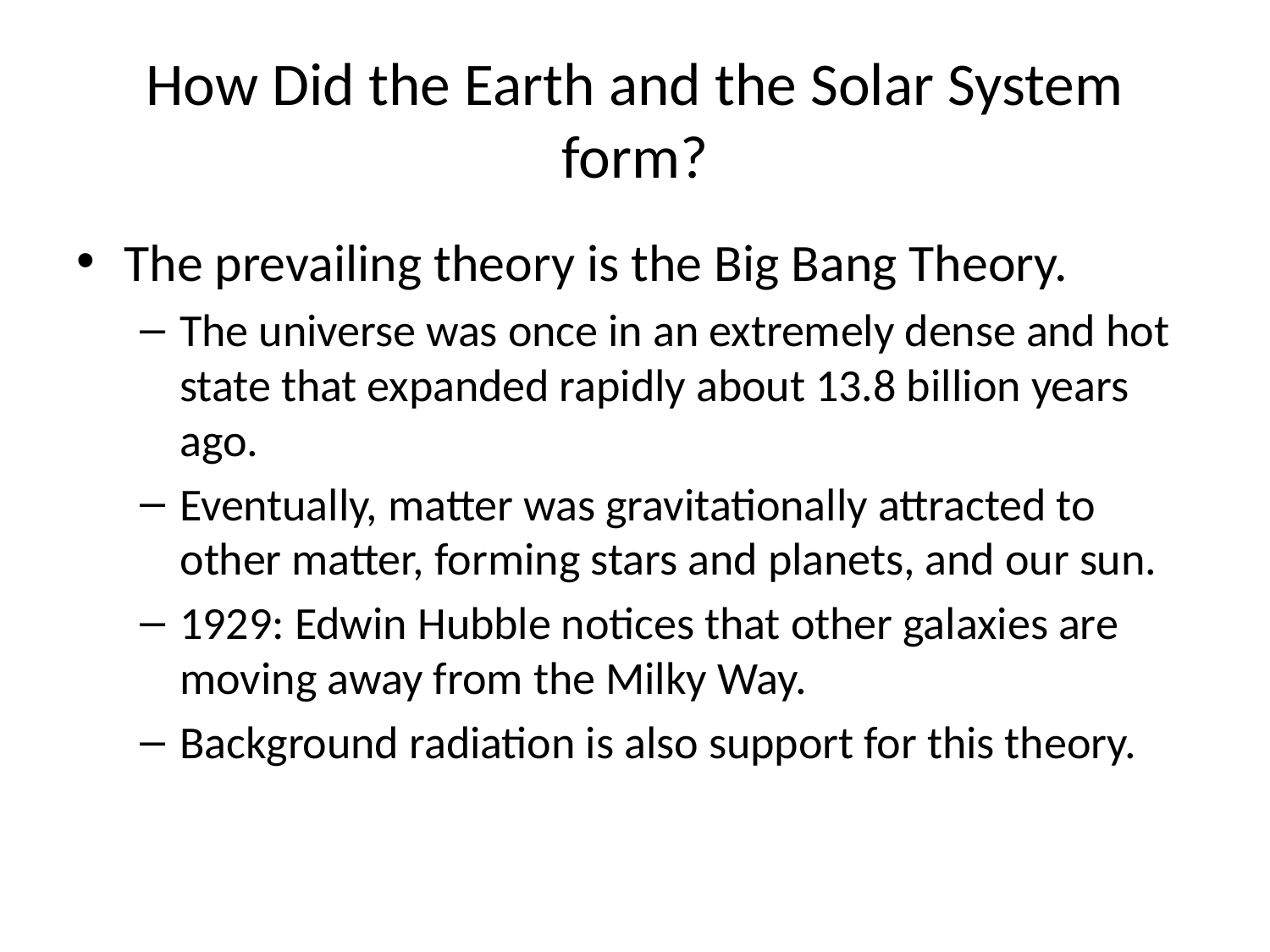

# How Did the Earth and the Solar System form?
The prevailing theory is the Big Bang Theory.
The universe was once in an extremely dense and hot state that expanded rapidly about 13.8 billion years ago.
Eventually, matter was gravitationally attracted to other matter, forming stars and planets, and our sun.
1929: Edwin Hubble notices that other galaxies are moving away from the Milky Way.
Background radiation is also support for this theory.